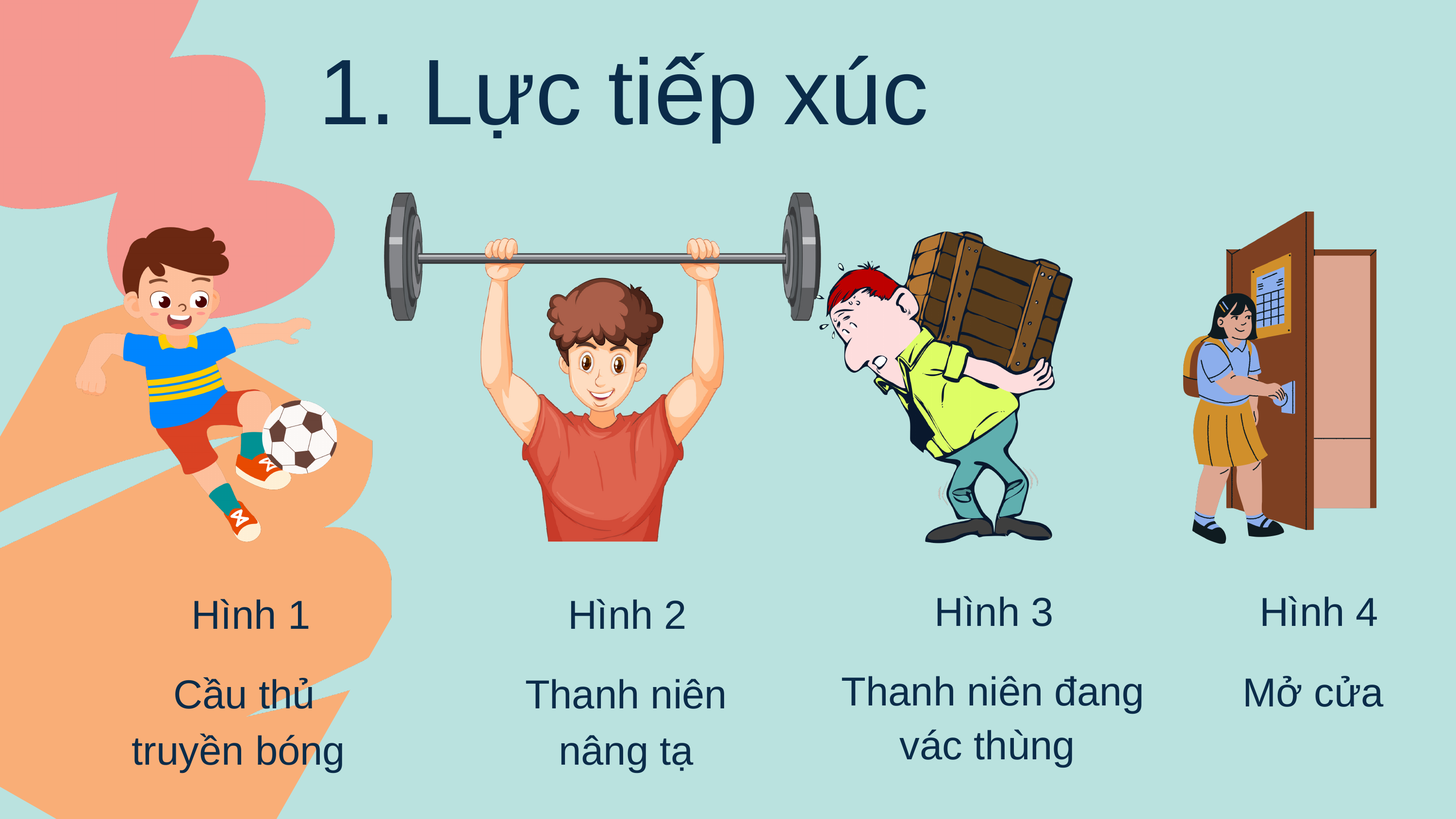

1. Lực tiếp xúc

Hình 1
Hình 2
Hình 3
Hình 4
Cầu thủ truyền bóng
Thanh niên nâng tạ
Thanh niên đang vác thùng
Mở cửa